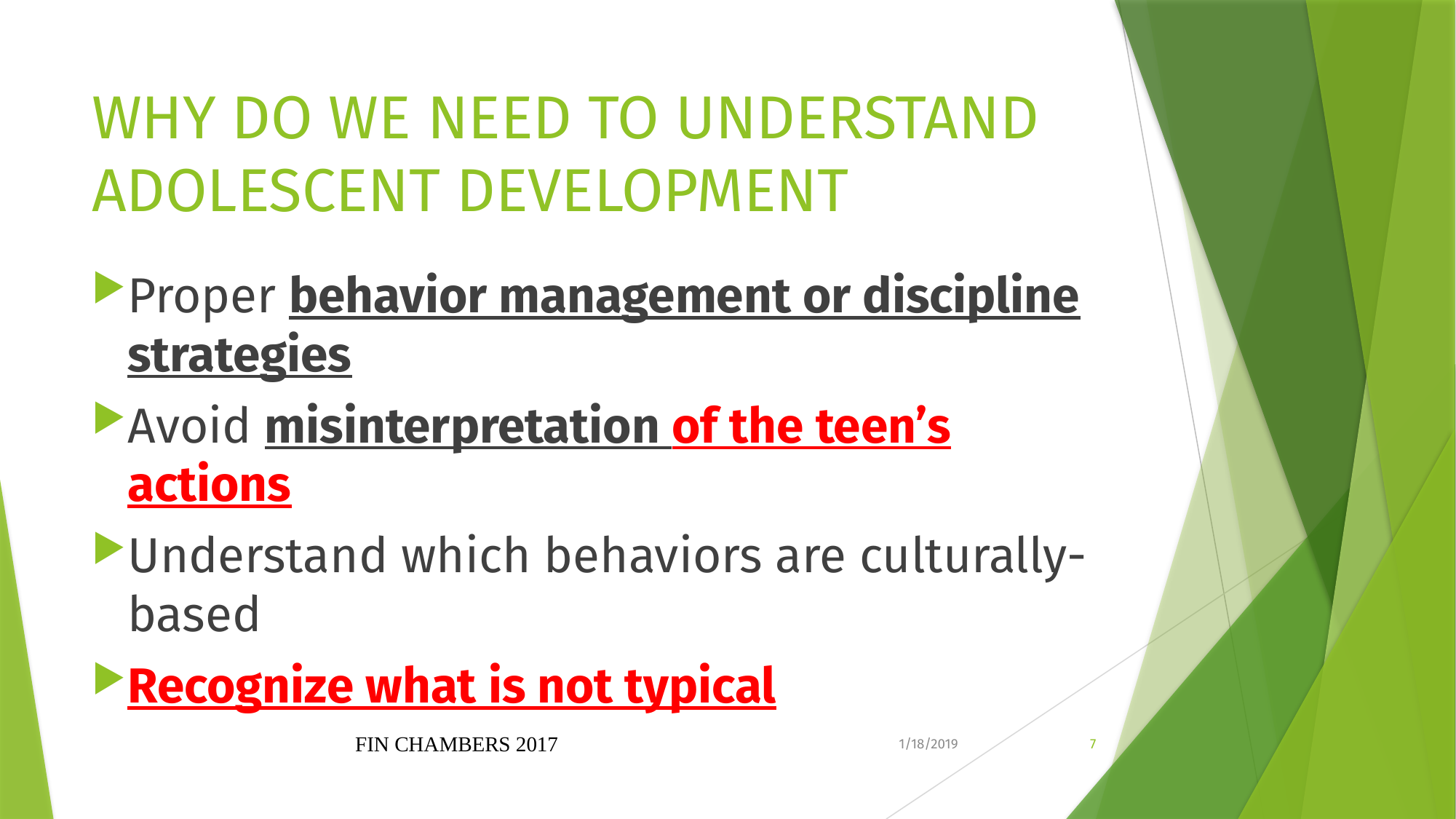

# WHY DO WE NEED TO UNDERSTAND ADOLESCENT DEVELOPMENT
Proper behavior management or discipline strategies
Avoid misinterpretation of the teen’s actions
Understand which behaviors are culturally-based
Recognize what is not typical

FIN CHAMBERS 2017
1/18/2019
7